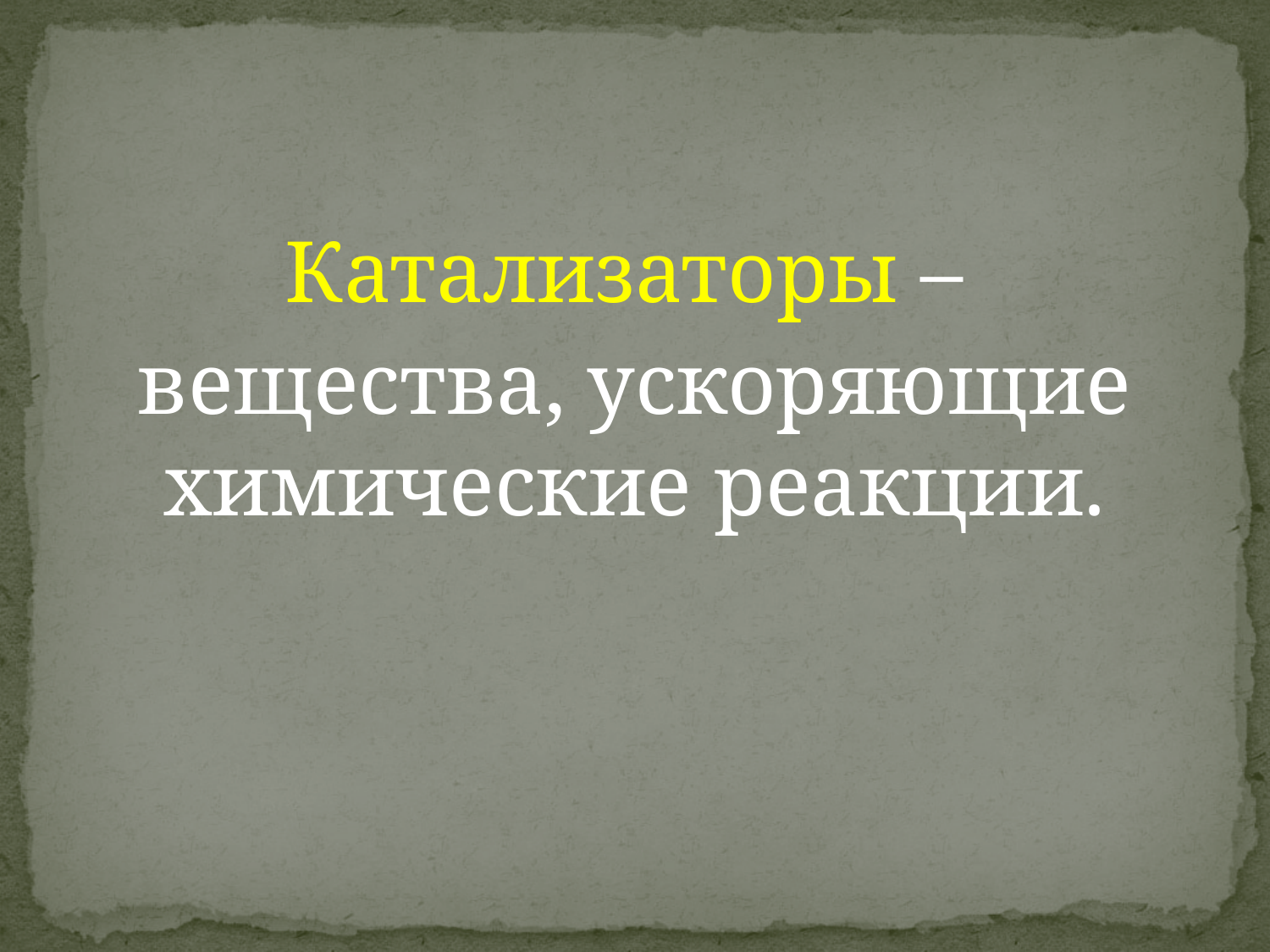

#
Катализаторы –
вещества, ускоряющие химические реакции.